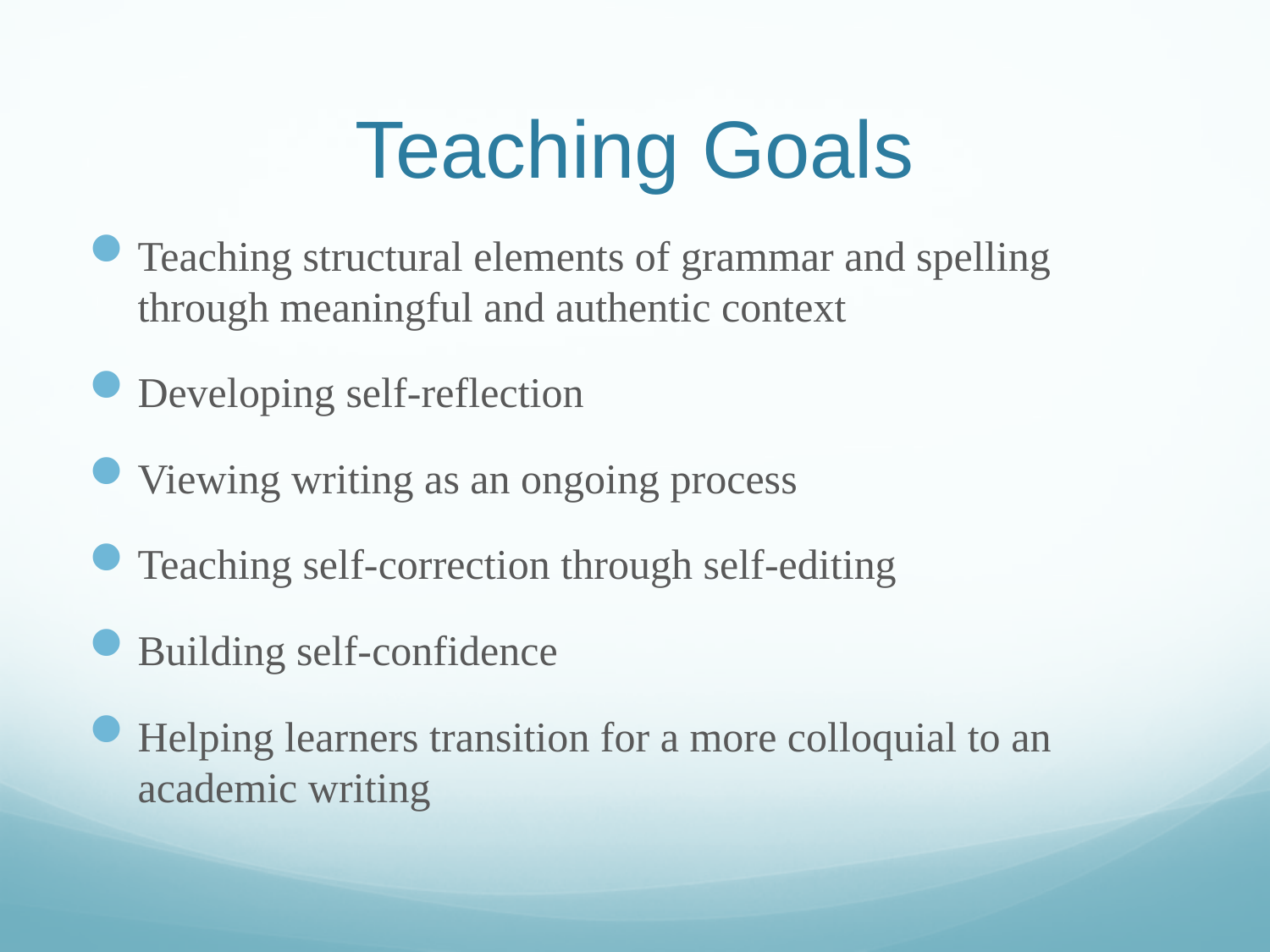

# Teaching Goals
Teaching structural elements of grammar and spelling through meaningful and authentic context
Developing self-reflection
Viewing writing as an ongoing process
Teaching self-correction through self-editing
Building self-confidence
Helping learners transition for a more colloquial to an academic writing